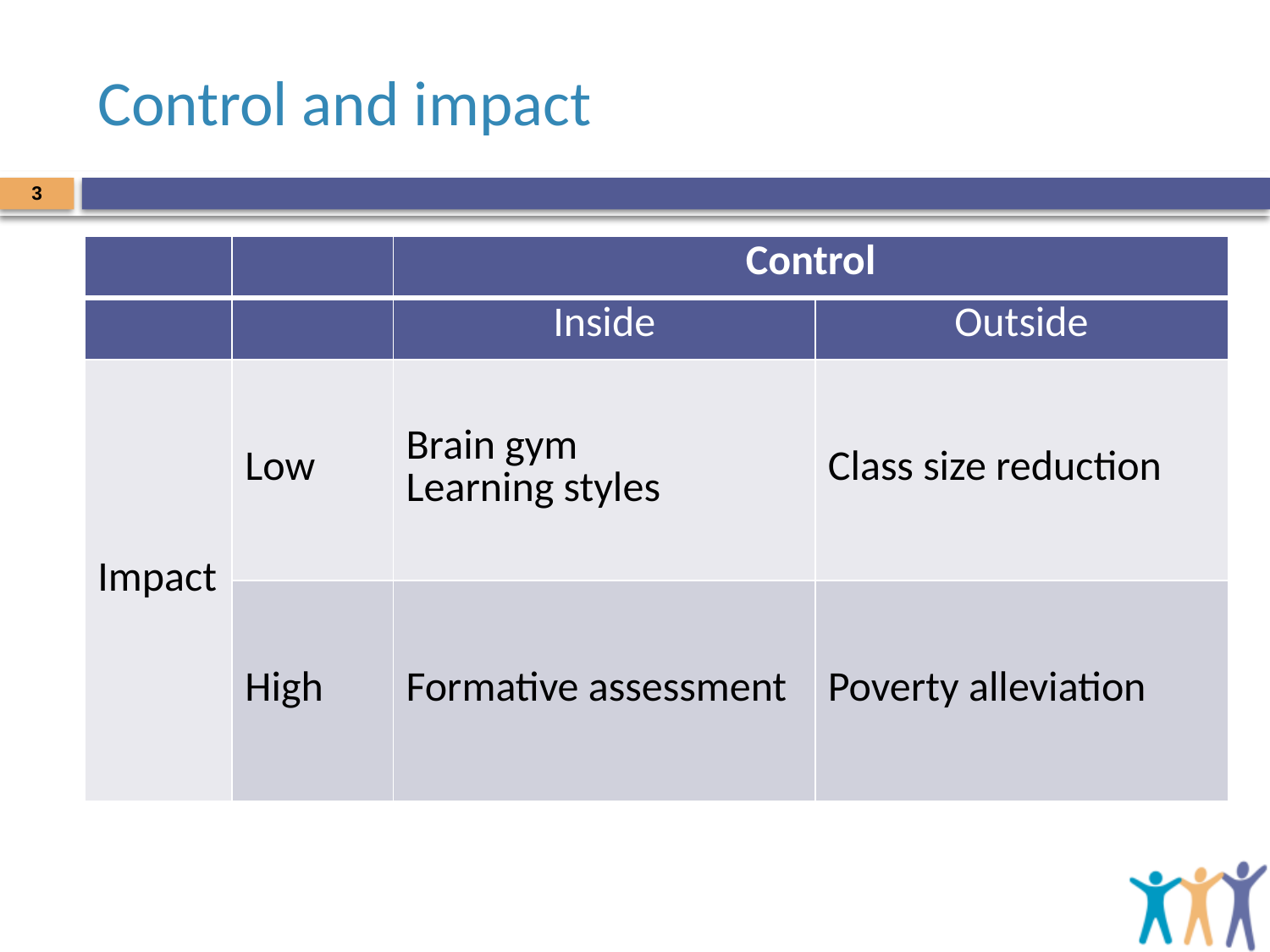

# Control and impact
3
|  |  | Control |  |
| --- | --- | --- | --- |
|  |  | Inside | Outside |
| Impact | Low | Brain gym Learning styles | Class size reduction |
|  | High | Formative assessment | Poverty alleviation |